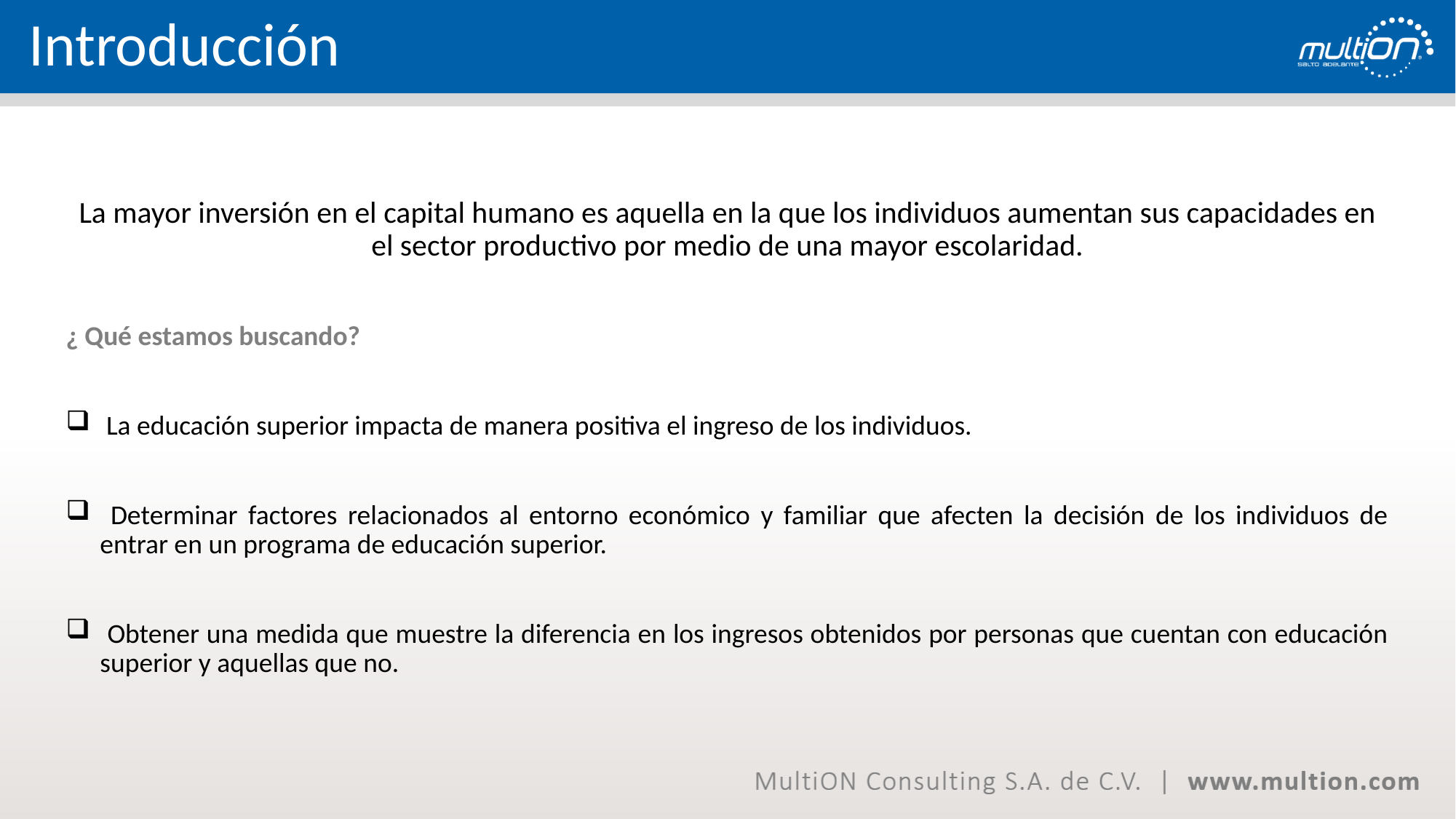

# Introducción

La mayor inversión en el capital humano es aquella en la que los individuos aumentan sus capacidades en el sector productivo por medio de una mayor escolaridad.

¿ Qué estamos buscando?

 La educación superior impacta de manera positiva el ingreso de los individuos.

 Determinar factores relacionados al entorno económico y familiar que afecten la decisión de los individuos de entrar en un programa de educación superior.

 Obtener una medida que muestre la diferencia en los ingresos obtenidos por personas que cuentan con educación superior y aquellas que no.